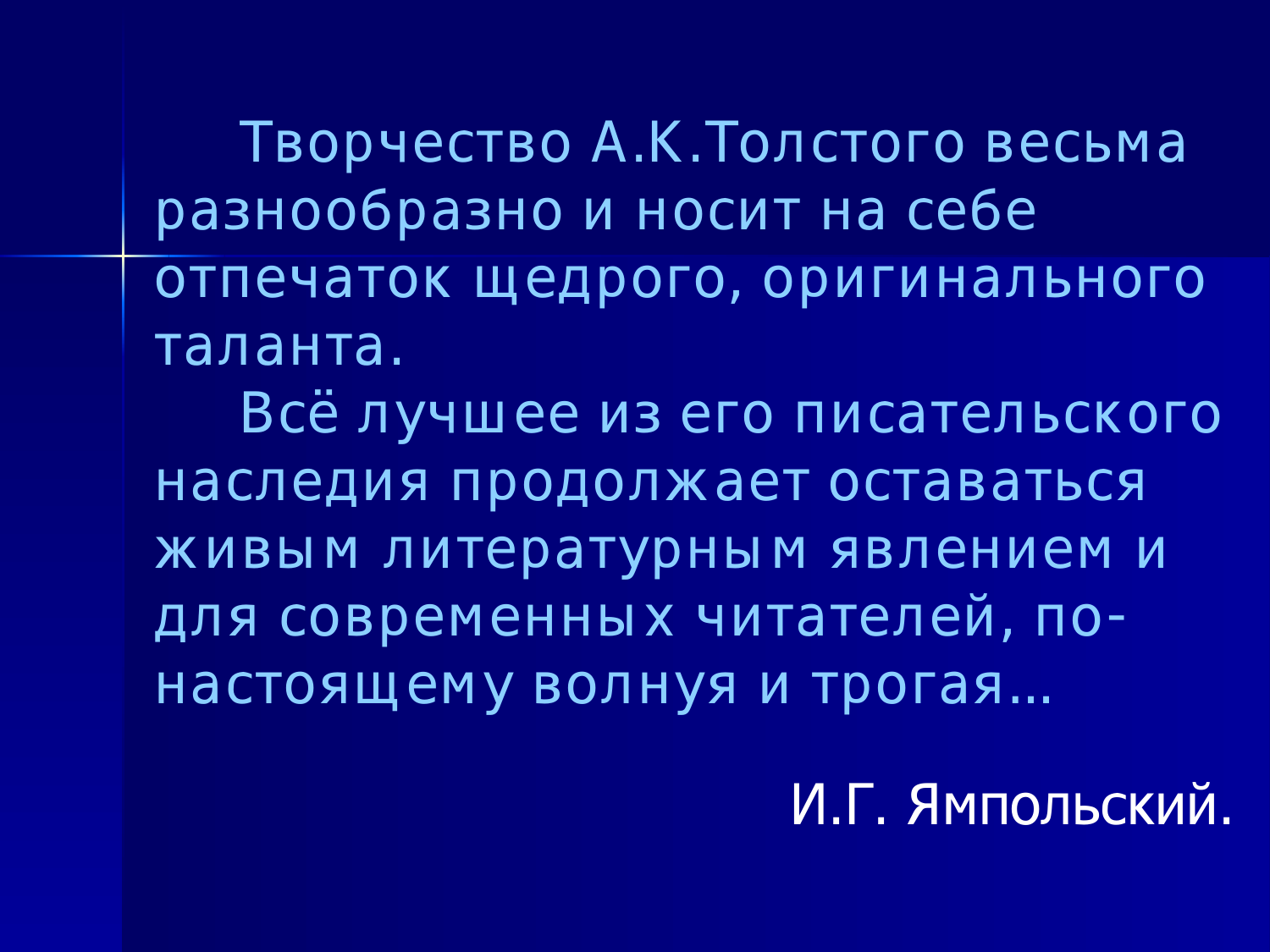

Творчество А.К.Толстого весьма разнообразно и носит на себе отпечаток щедрого, оригинального таланта.
        Всё лучшее из его писательского наследия продолжает оставаться живым литературным явлением и для современных читателей, по-настоящему волнуя и трогая…

И.Г. Ямпольский.